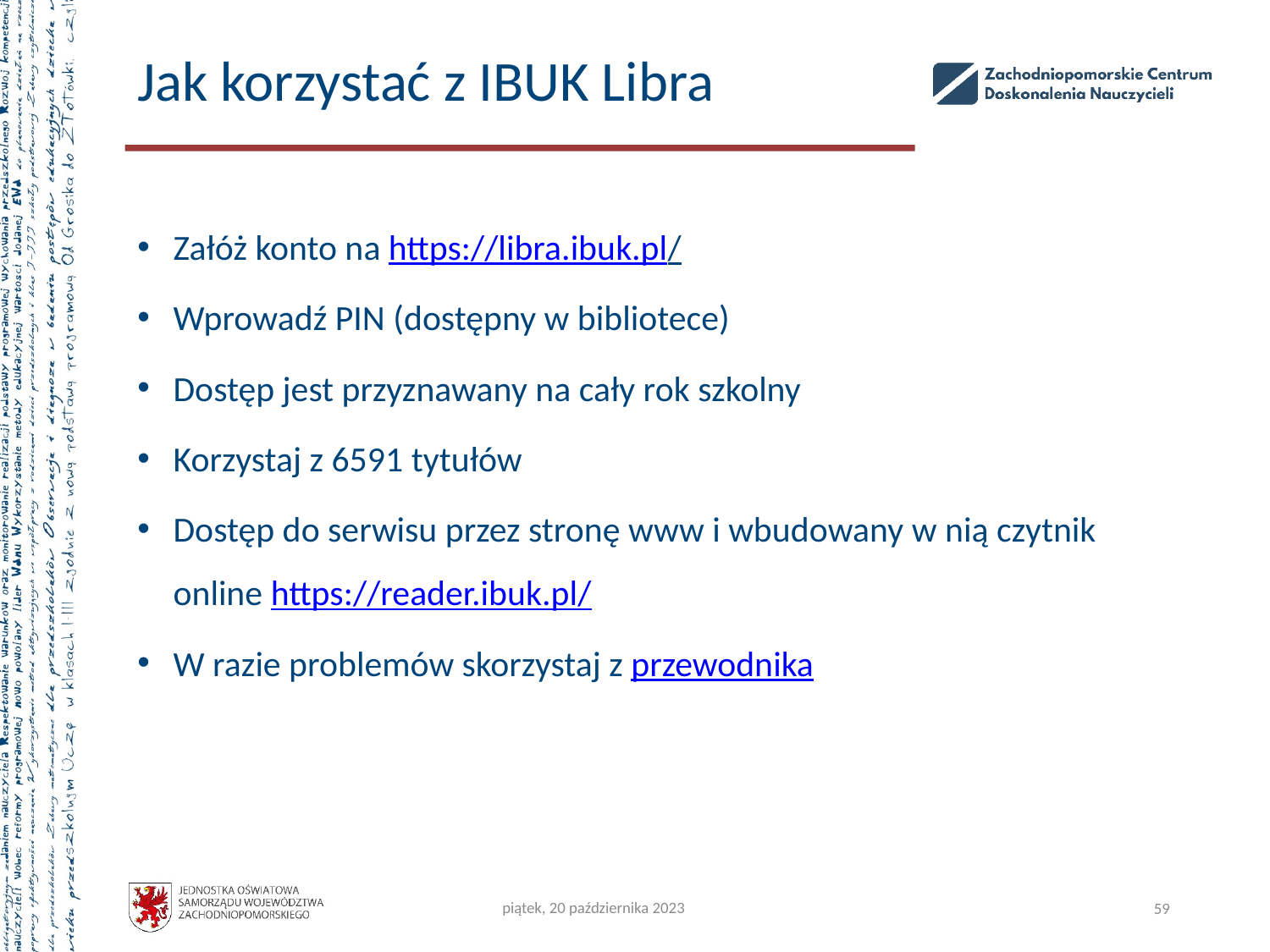

# Jak korzystać z IBUK Libra
Załóż konto na https://libra.ibuk.pl/
Wprowadź PIN (dostępny w bibliotece)
Dostęp jest przyznawany na cały rok szkolny
Korzystaj z 6591 tytułów
Dostęp do serwisu przez stronę www i wbudowany w nią czytnik online https://reader.ibuk.pl/
W razie problemów skorzystaj z przewodnika
piątek, 20 października 2023
59